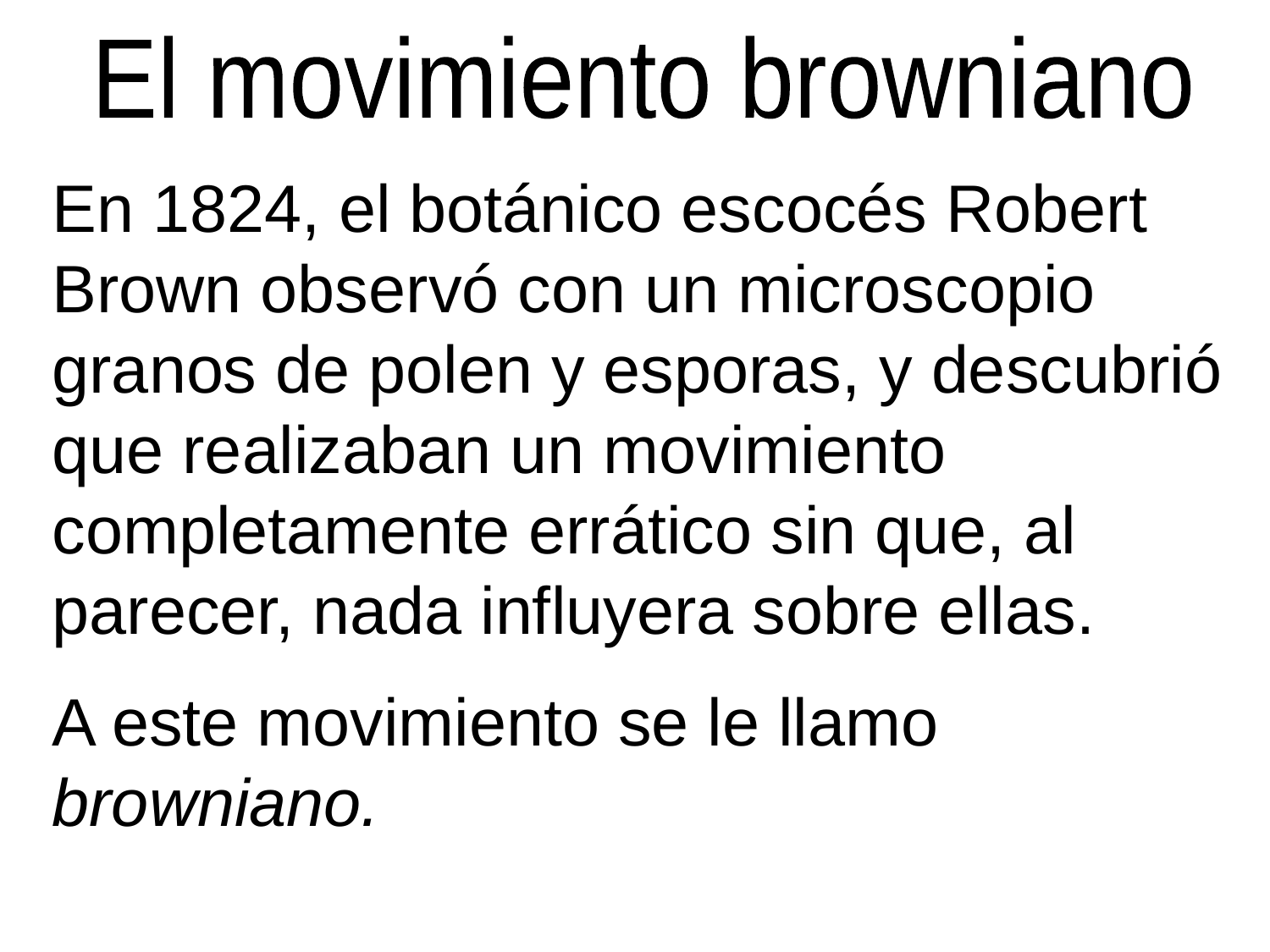

El movimiento browniano
En 1824, el botánico escocés Robert Brown observó con un microscopio granos de polen y esporas, y descubrió que realizaban un movimiento completamente errático sin que, al parecer, nada influyera sobre ellas.
A este movimiento se le llamo browniano.